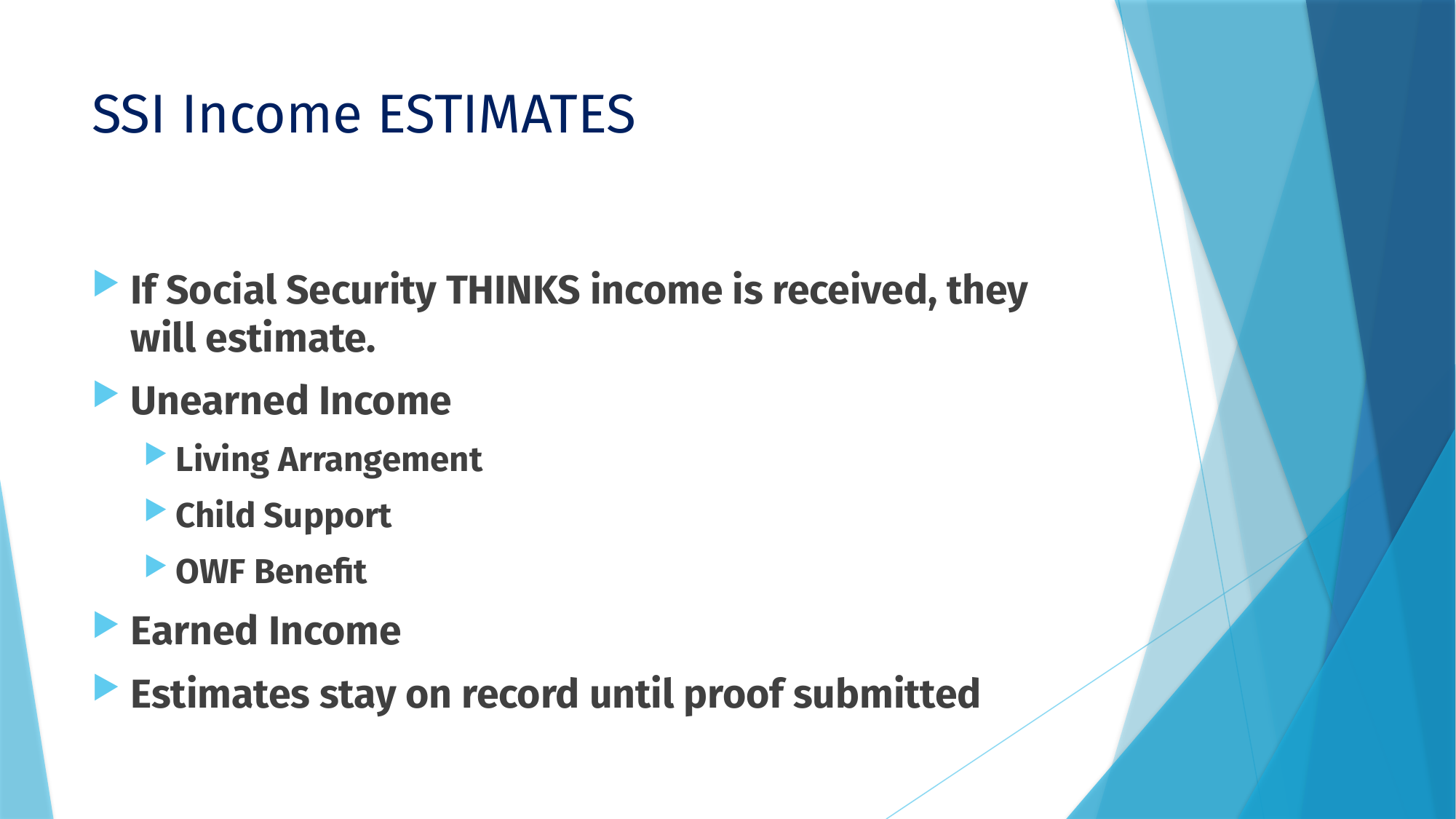

# SSI Income ESTIMATES
If Social Security THINKS income is received, they will estimate.
Unearned Income
Living Arrangement
Child Support
OWF Benefit
Earned Income
Estimates stay on record until proof submitted